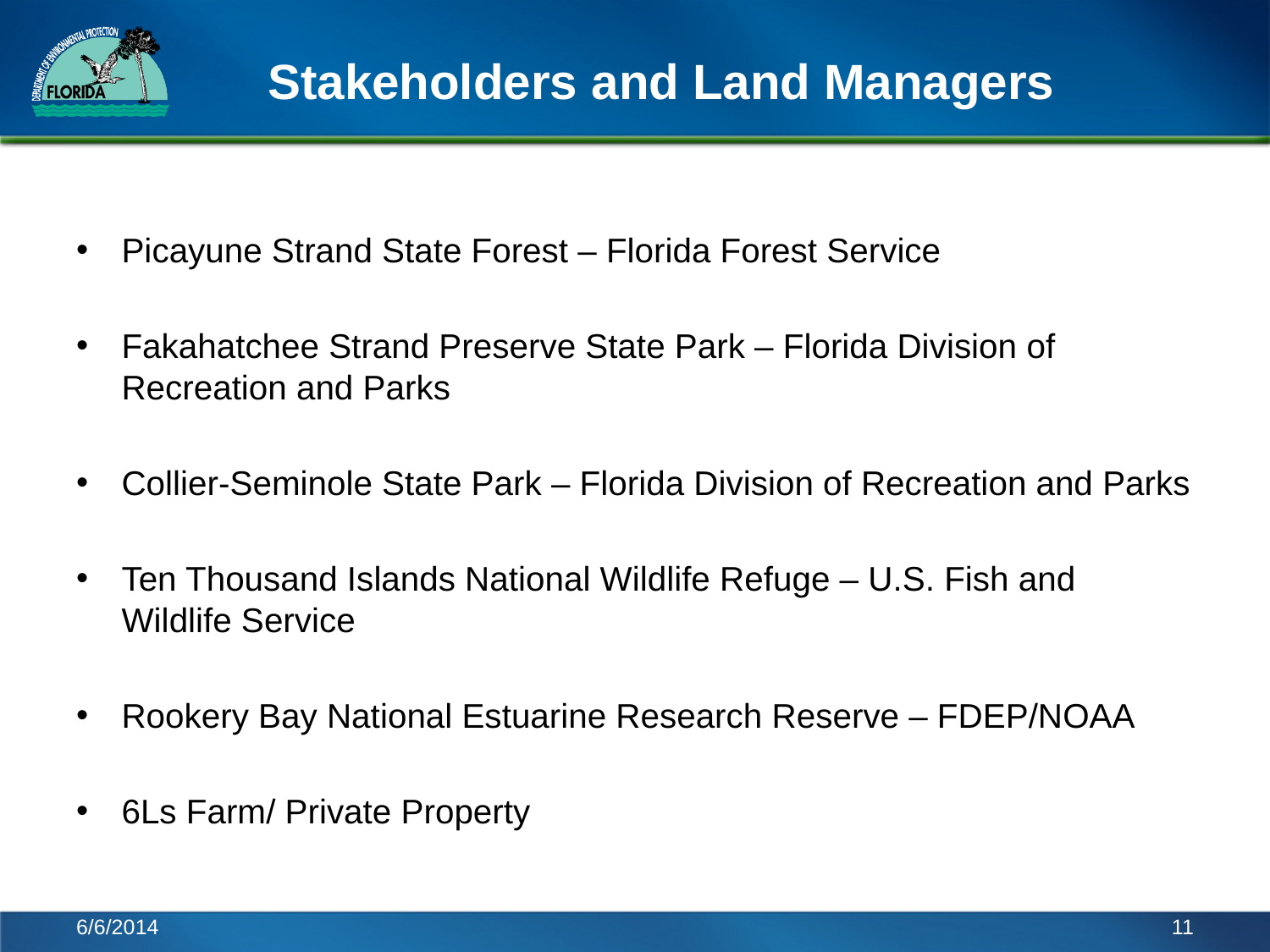

# Stakeholders and Land Managers
Picayune Strand State Forest – Florida Forest Service

Fakahatchee Strand Preserve State Park – Florida Division of Recreation and Parks

Collier-Seminole State Park – Florida Division of Recreation and Parks

Ten Thousand Islands National Wildlife Refuge – U.S. Fish and Wildlife Service

Rookery Bay National Estuarine Research Reserve – FDEP/NOAA

6Ls Farm/ Private Property

6/6/2014
11